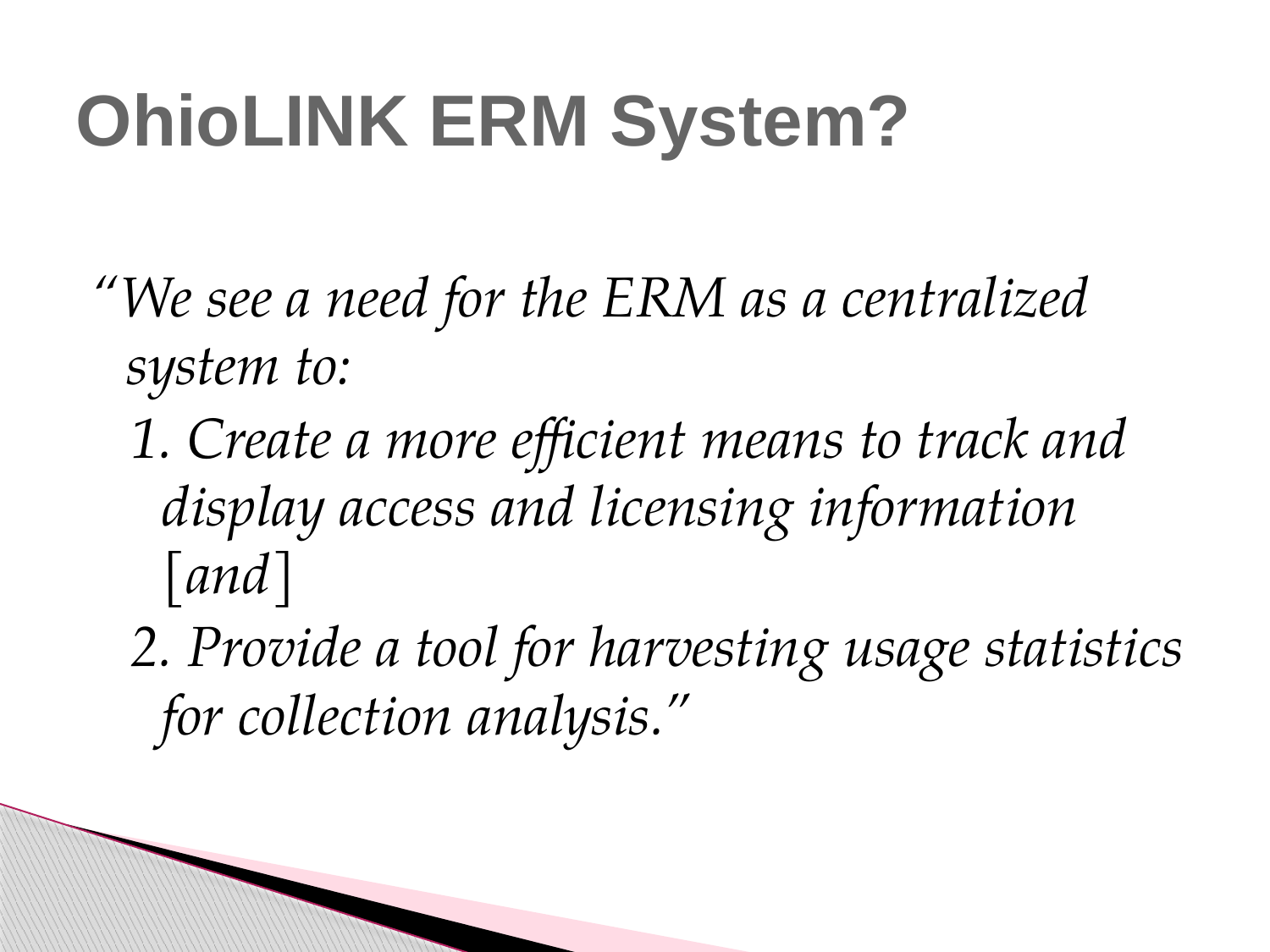

# OhioLINK ERM System?
“We see a need for the ERM as a centralized system to:
1. Create a more efficient means to track and display access and licensing information  [and]
2. Provide a tool for harvesting usage statistics for collection analysis.”